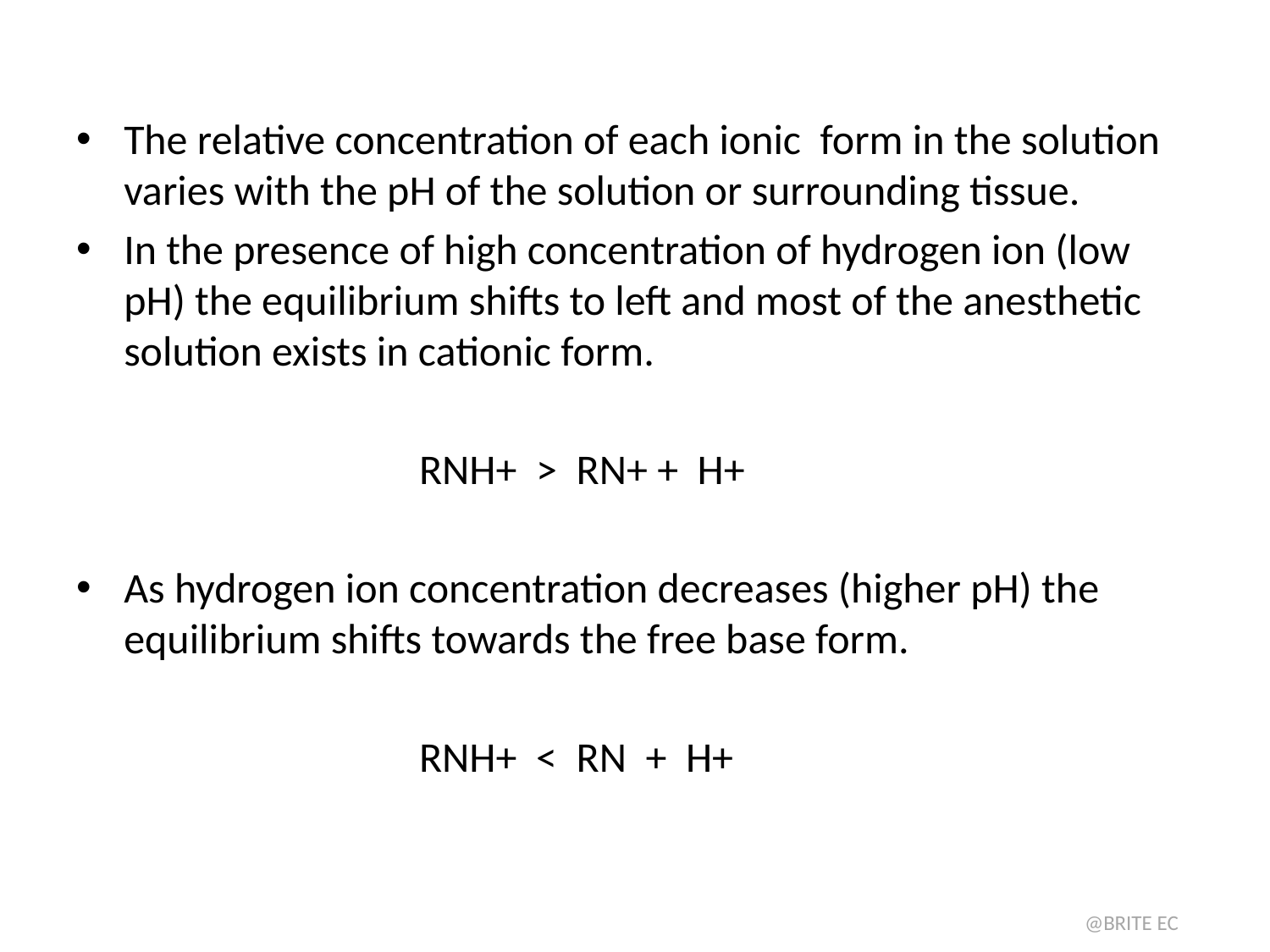

The relative concentration of each ionic  form in the solution varies with the pH of the solution or surrounding tissue.
In the presence of high concentration of hydrogen ion (low pH) the equilibrium shifts to left and most of the anesthetic solution exists in cationic form.

                                    RNH+  >  RN+ +  H+

As hydrogen ion concentration decreases (higher pH) the equilibrium shifts towards the free base form.

                                    RNH+  <  RN  +  H+